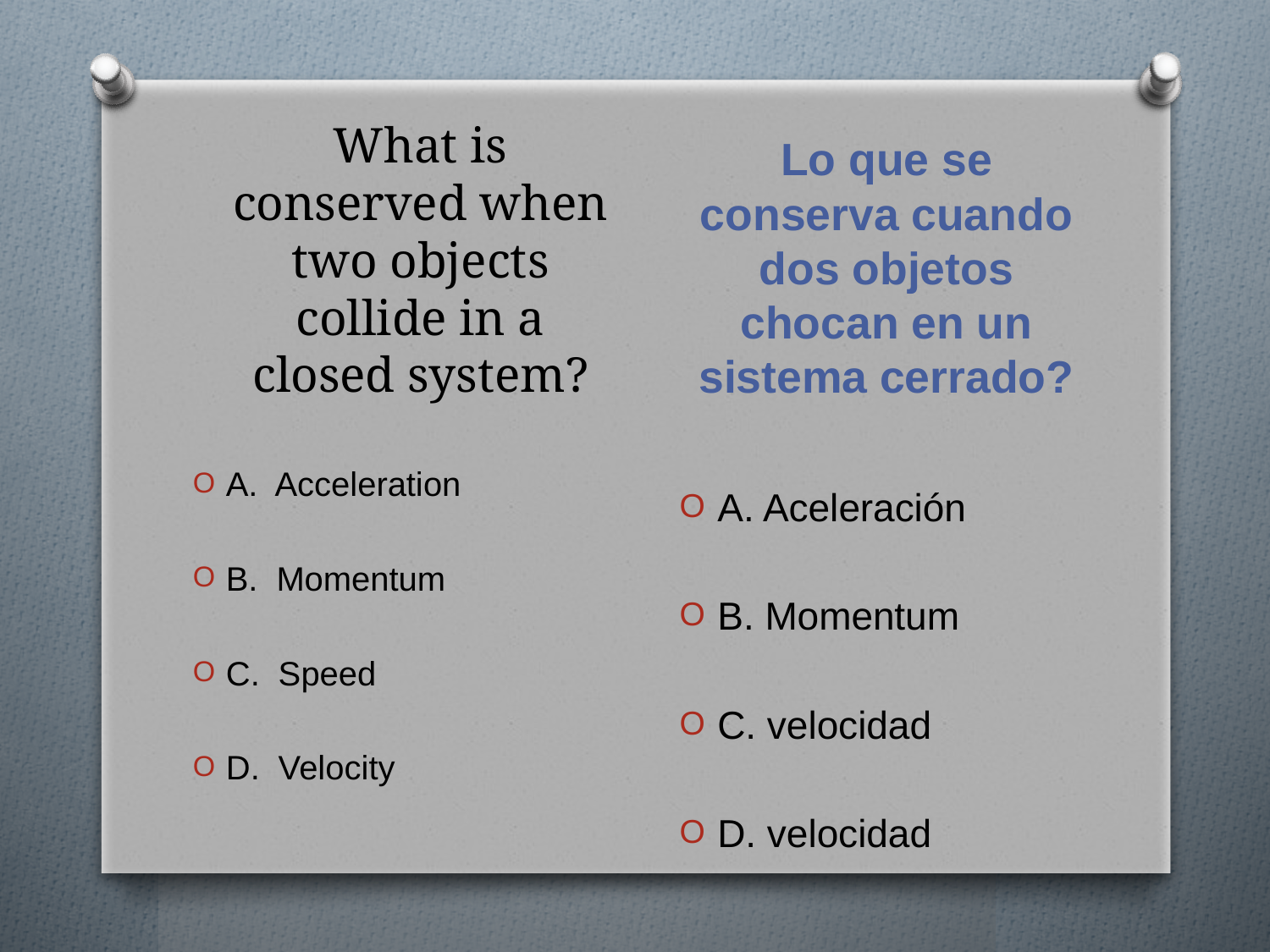

What is conserved when two objects collide in a closed system?
Lo que se conserva cuando dos objetos chocan en un sistema cerrado?

A.  Acceleration

B.  Momentum

C.  Speed

D.  Velocity
A. Aceleración

B. Momentum

C. velocidad

D. velocidad